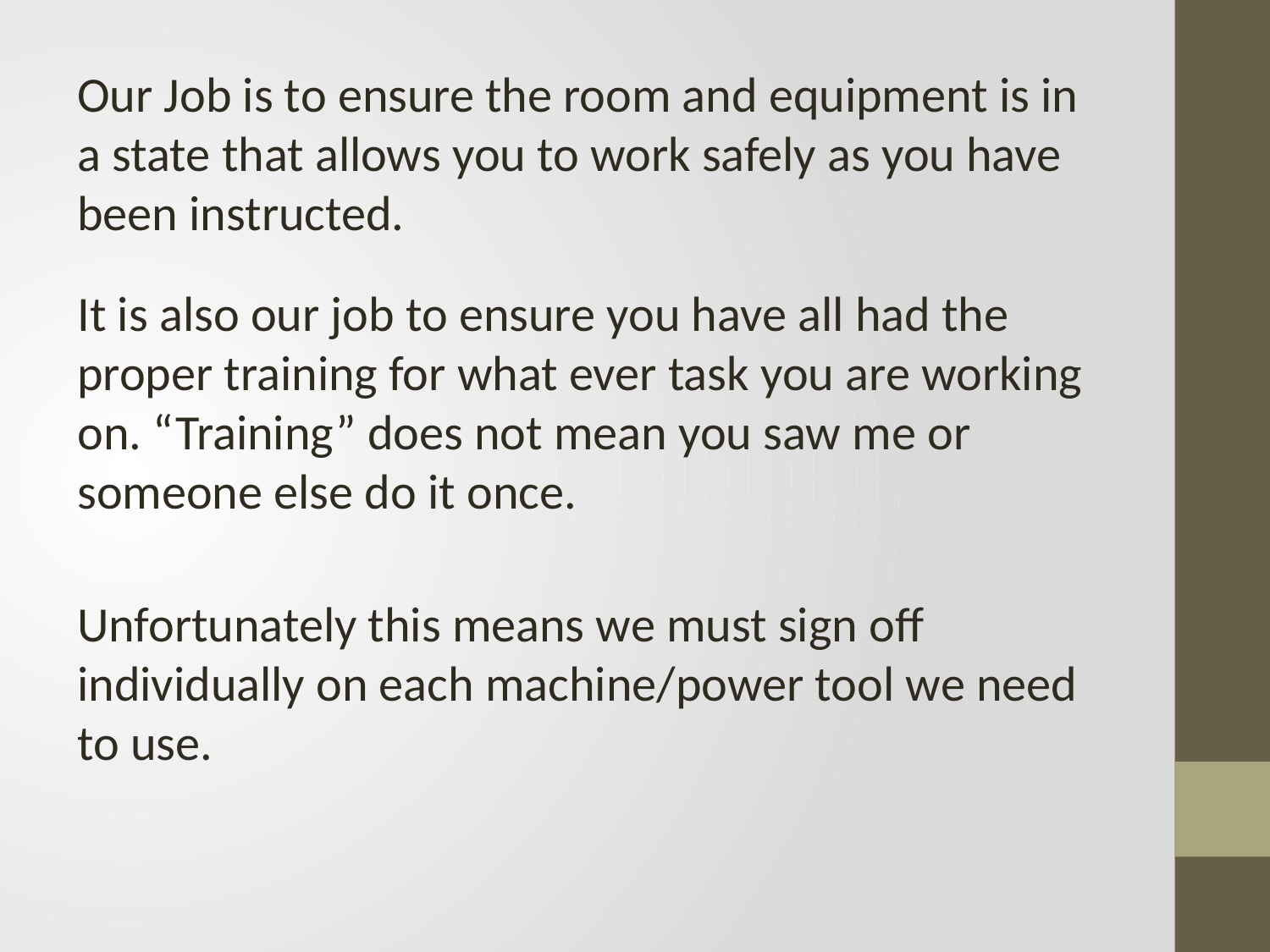

Our Job is to ensure the room and equipment is in a state that allows you to work safely as you have been instructed.
It is also our job to ensure you have all had the proper training for what ever task you are working on. “Training” does not mean you saw me or someone else do it once.
Unfortunately this means we must sign off individually on each machine/power tool we need to use.